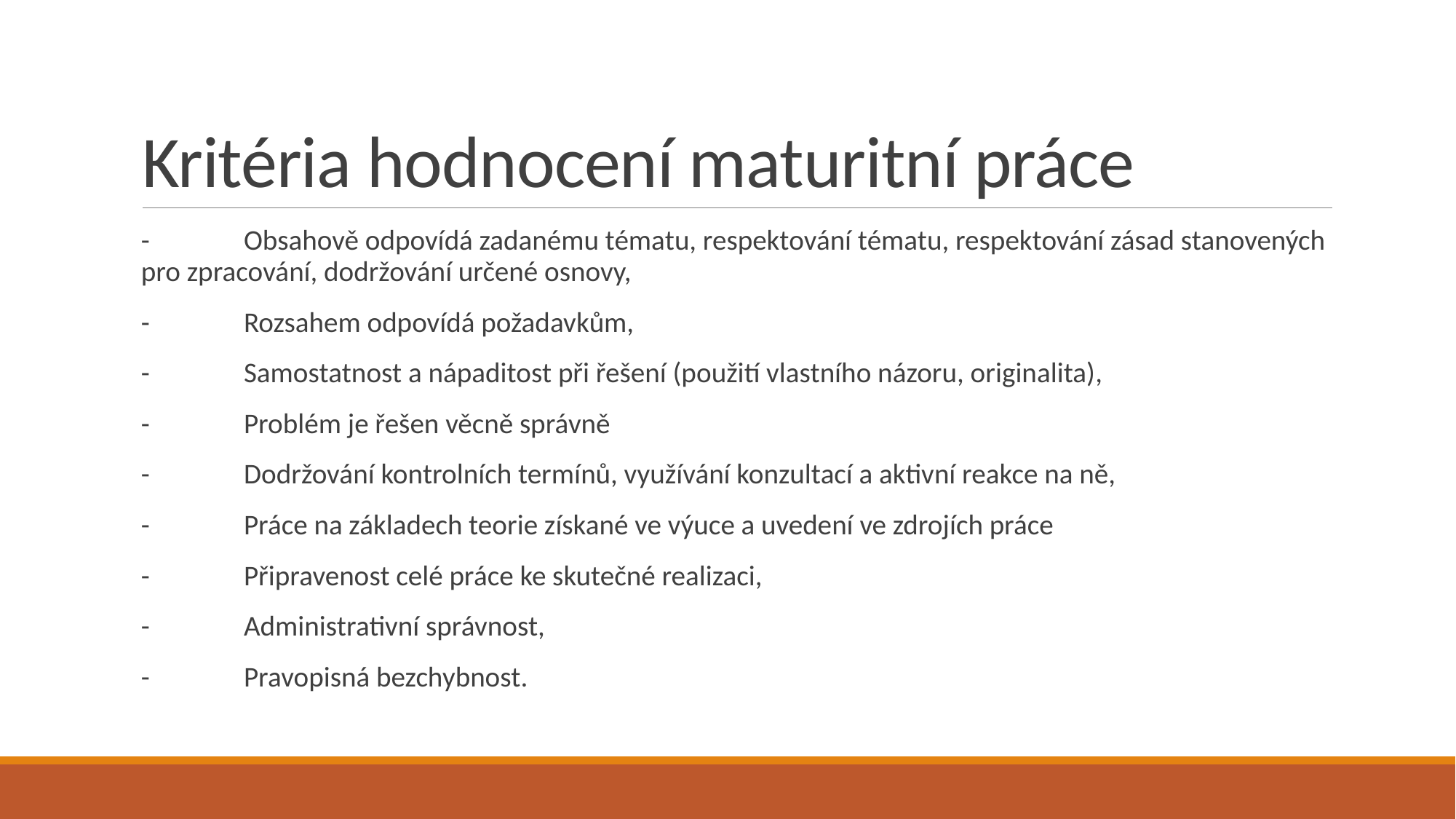

# Kritéria hodnocení maturitní práce
-	Obsahově odpovídá zadanému tématu, respektování tématu, respektování zásad stanovených pro zpracování, dodržování určené osnovy,
-	Rozsahem odpovídá požadavkům,
-	Samostatnost a nápaditost při řešení (použití vlastního názoru, originalita),
-	Problém je řešen věcně správně
-	Dodržování kontrolních termínů, využívání konzultací a aktivní reakce na ně,
-	Práce na základech teorie získané ve výuce a uvedení ve zdrojích práce
-	Připravenost celé práce ke skutečné realizaci,
-	Administrativní správnost,
-	Pravopisná bezchybnost.